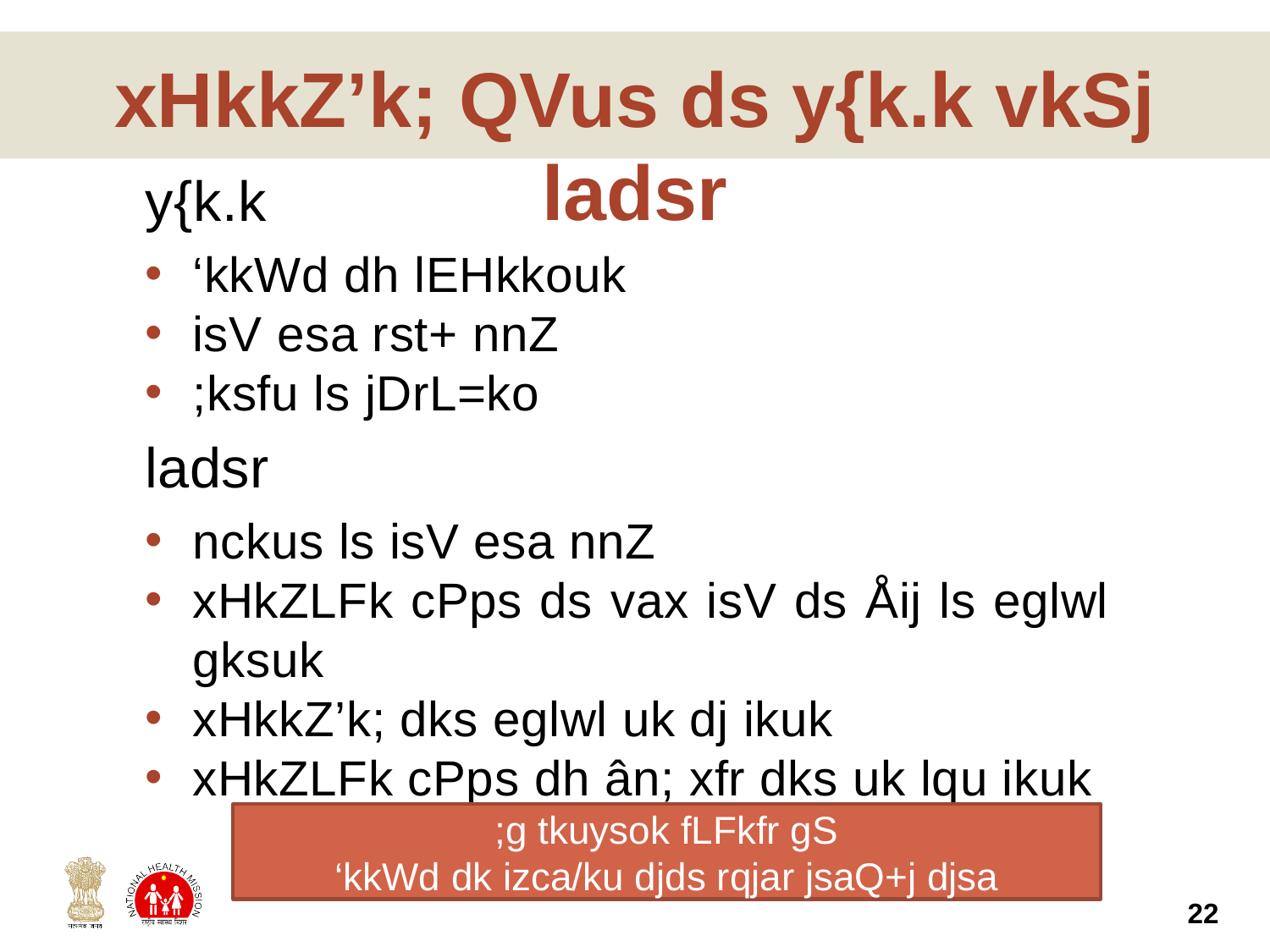

xHkkZ’k; QVus ds y{k.k vkSj ladsr
y{k.k
‘kkWd dh lEHkkouk
isV esa rst+ nnZ
;ksfu ls jDrL=ko
ladsr
nckus ls isV esa nnZ
xHkZLFk cPps ds vax isV ds Åij ls eglwl gksuk
xHkkZ’k; dks eglwl uk dj ikuk
xHkZLFk cPps dh ân; xfr dks uk lqu ikuk
;g tkuysok fLFkfr gS
‘kkWd dk izca/ku djds rqjar jsaQ+j djsa
22